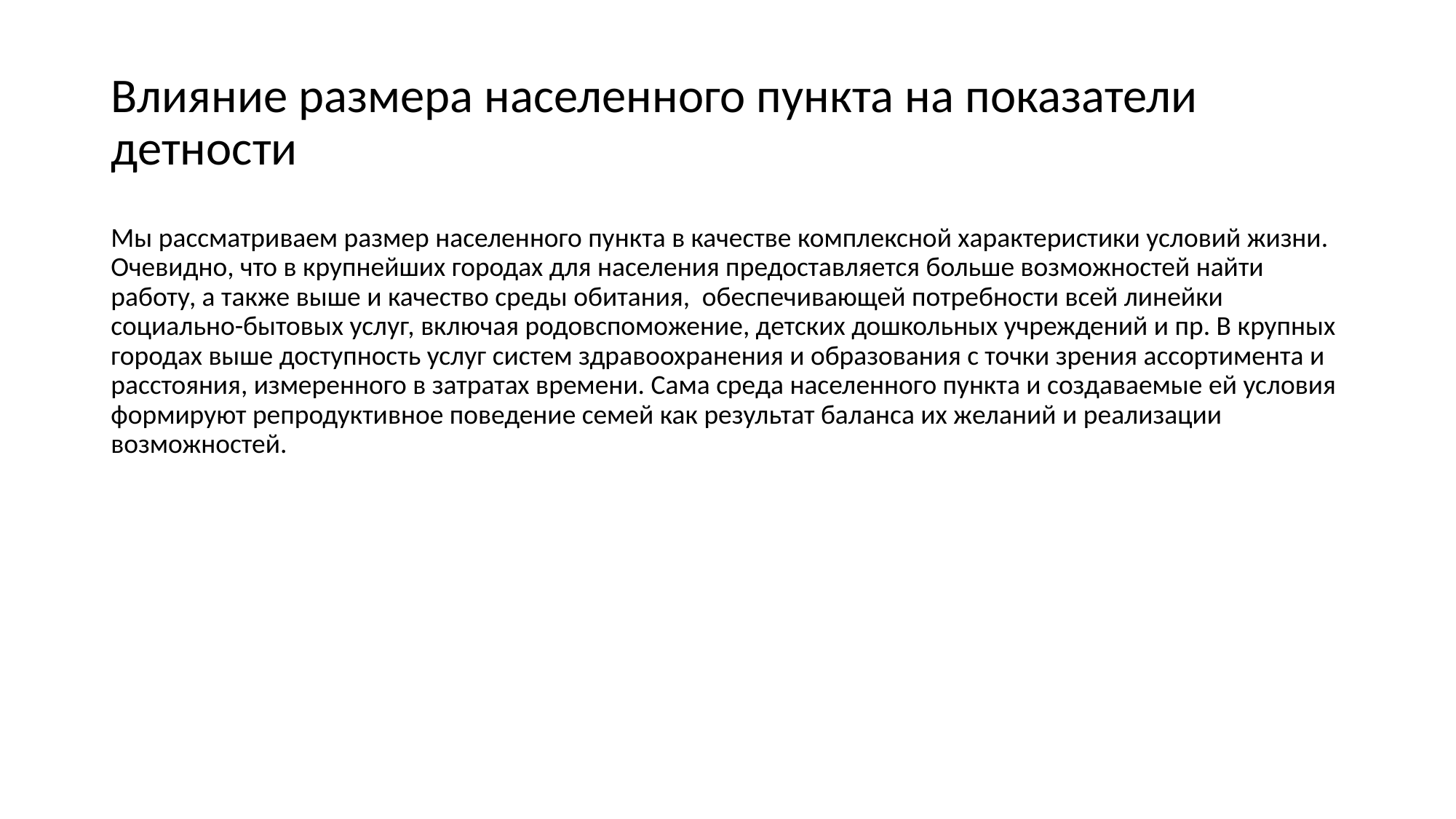

# Влияние размера населенного пункта на показатели детности
Мы рассматриваем размер населенного пункта в качестве комплексной характеристики условий жизни. Очевидно, что в крупнейших городах для населения предоставляется больше возможностей найти работу, а также выше и качество среды обитания,  обеспечивающей потребности всей линейки  социально-бытовых услуг, включая родовспоможение, детских дошкольных учреждений и пр. В крупных городах выше доступность услуг систем здравоохранения и образования с точки зрения ассортимента и расстояния, измеренного в затратах времени. Сама среда населенного пункта и создаваемые ей условия формируют репродуктивное поведение семей как результат баланса их желаний и реализации возможностей.